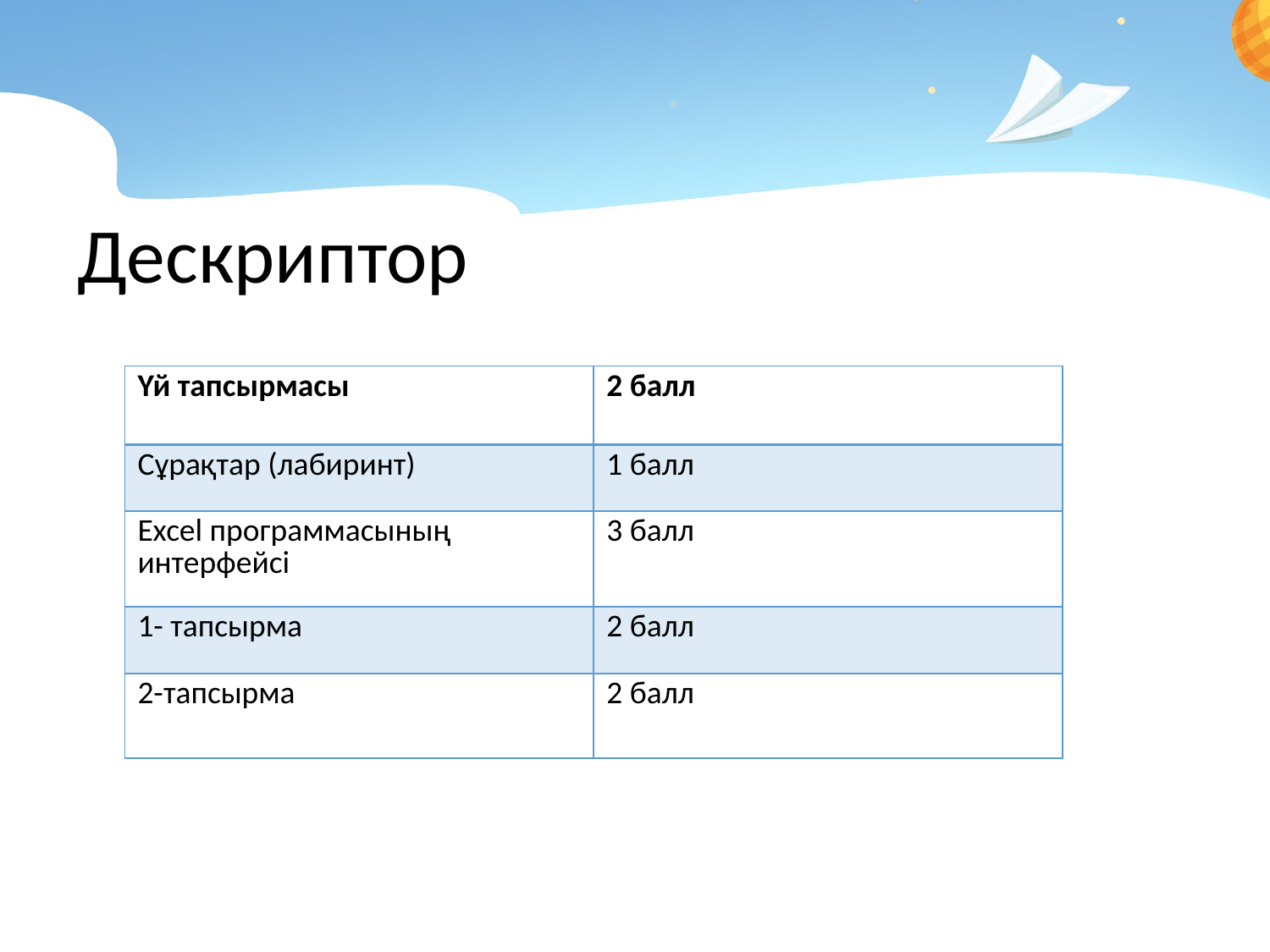

# Дескриптор
| Үй тапсырмасы | 2 балл |
| --- | --- |
| Сұрақтар (лабиринт) | 1 балл |
| Excel программасының интерфейсі | 3 балл |
| 1- тапсырма | 2 балл |
| 2-тапсырма | 2 балл |